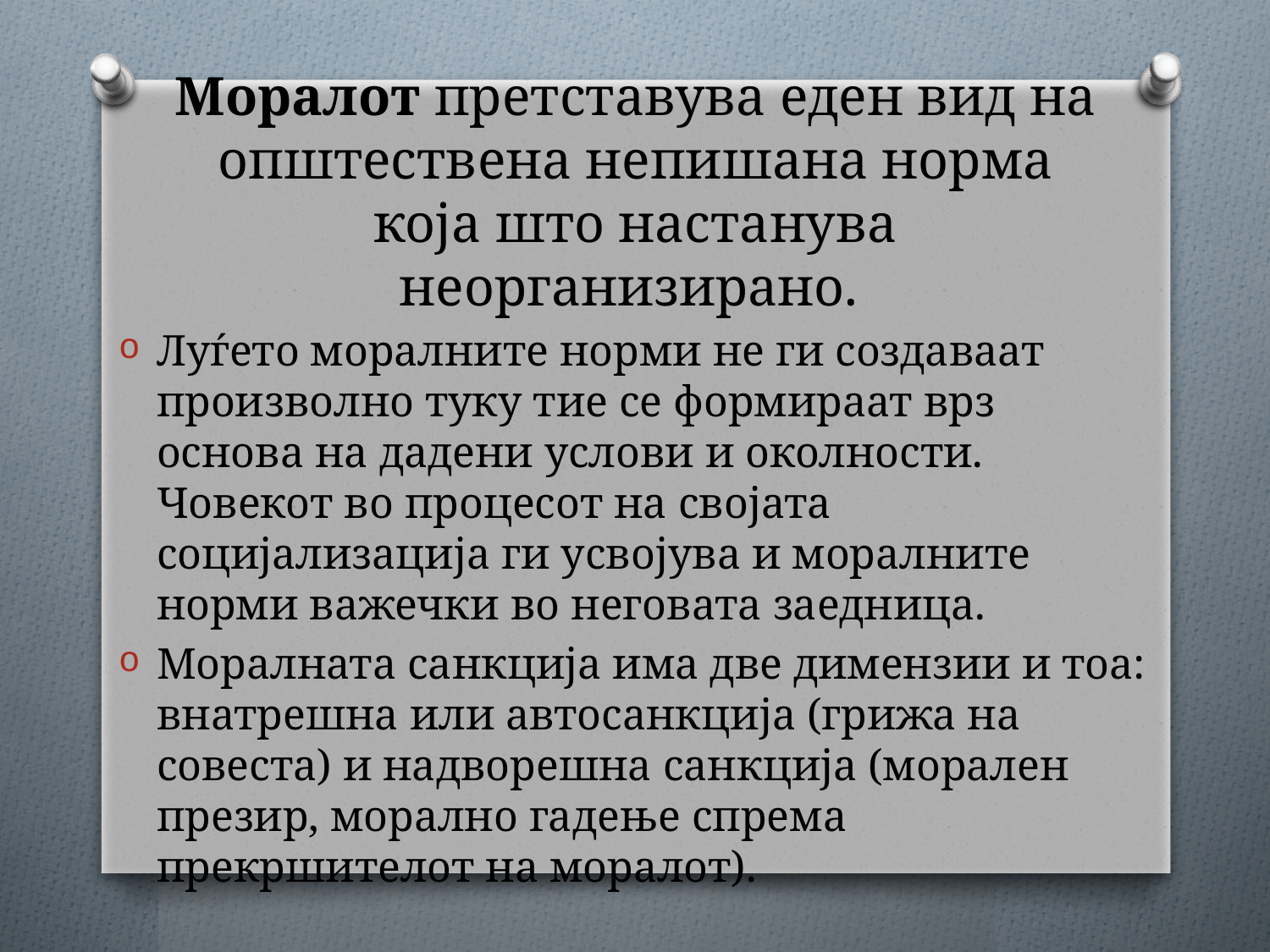

# Моралот претставува еден вид на општествена непишана норма која што настанува неорганизирано.
Луѓето моралните норми не ги создаваат произволно туку тие се формираат врз основа на дадени услови и околности. Човекот во процесот на својата социјализација ги усвојува и моралните норми важечки во неговата заедница.
Моралната санкција има две димензии и тоа: внатрешна или автосанкција (грижа на совеста) и надворешна санкција (морален презир, морално гадење спрема прекршителот на моралот).